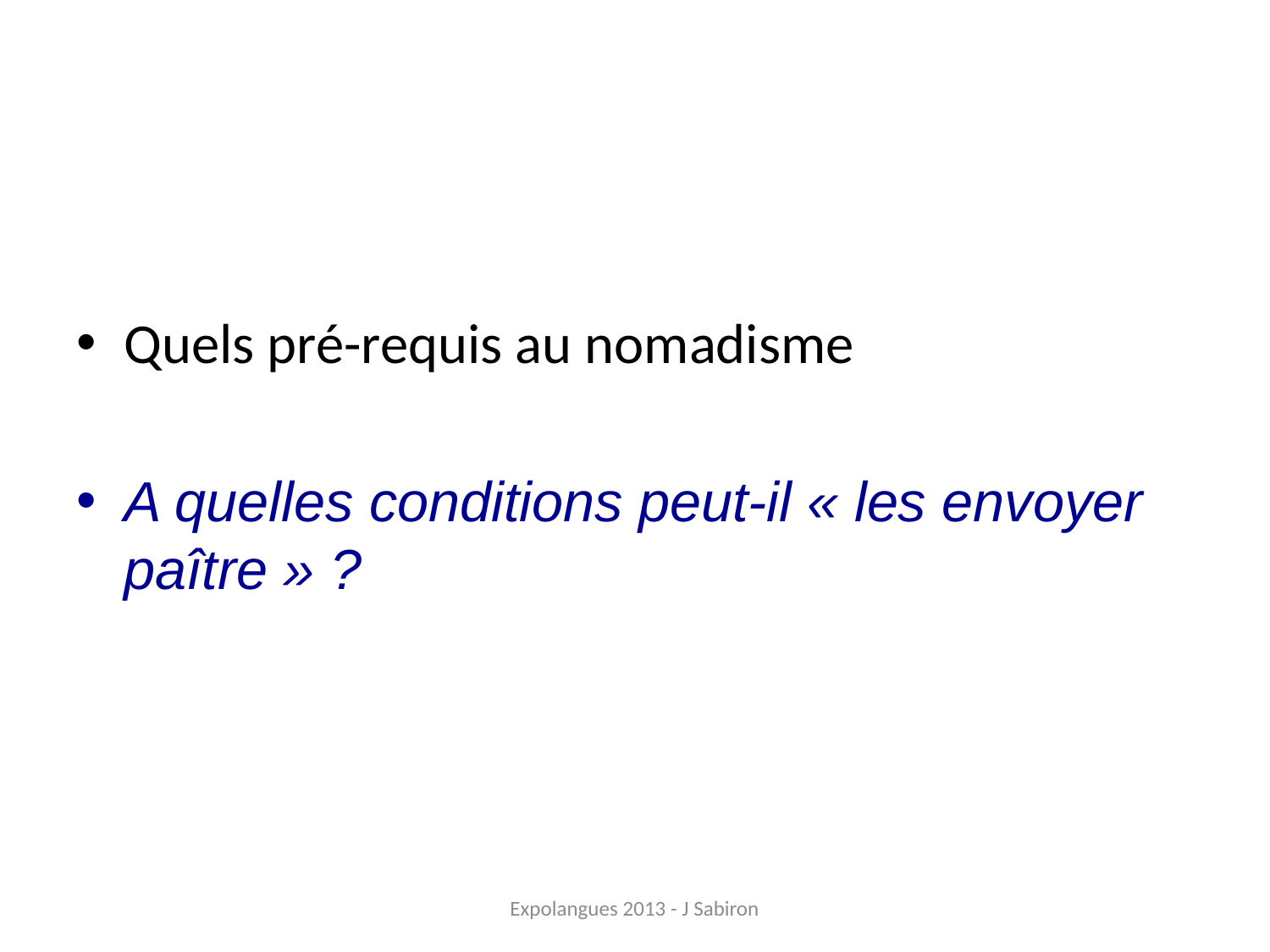

#

Quels pré-requis au nomadisme

A quelles conditions peut-il « les envoyer paître » ?

Expolangues 2013 - J Sabiron